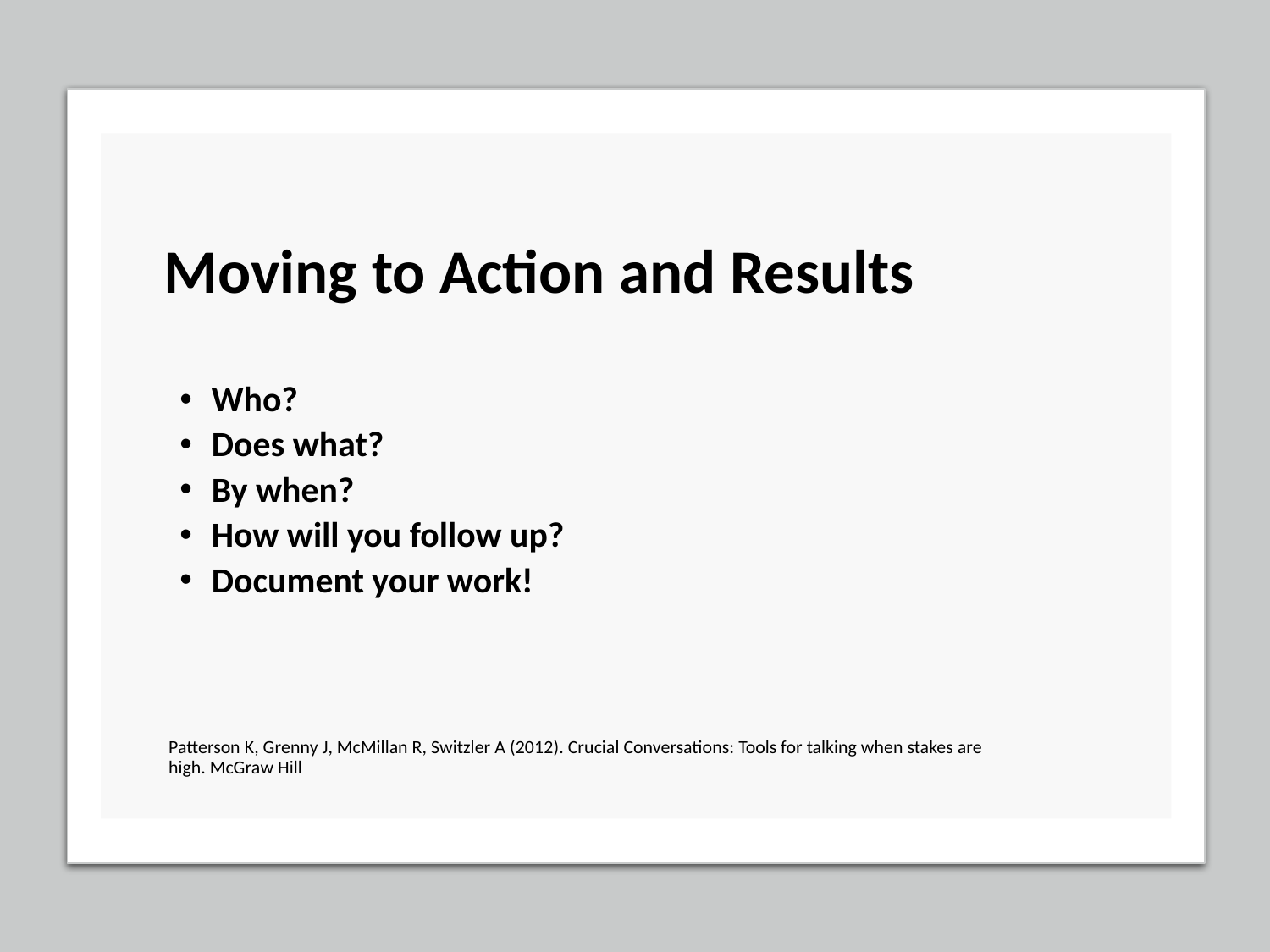

# Moving to Action and Results
Who?
Does what?
By when?
How will you follow up?
Document your work!
Patterson K, Grenny J, McMillan R, Switzler A (2012). Crucial Conversations: Tools for talking when stakes are high. McGraw Hill